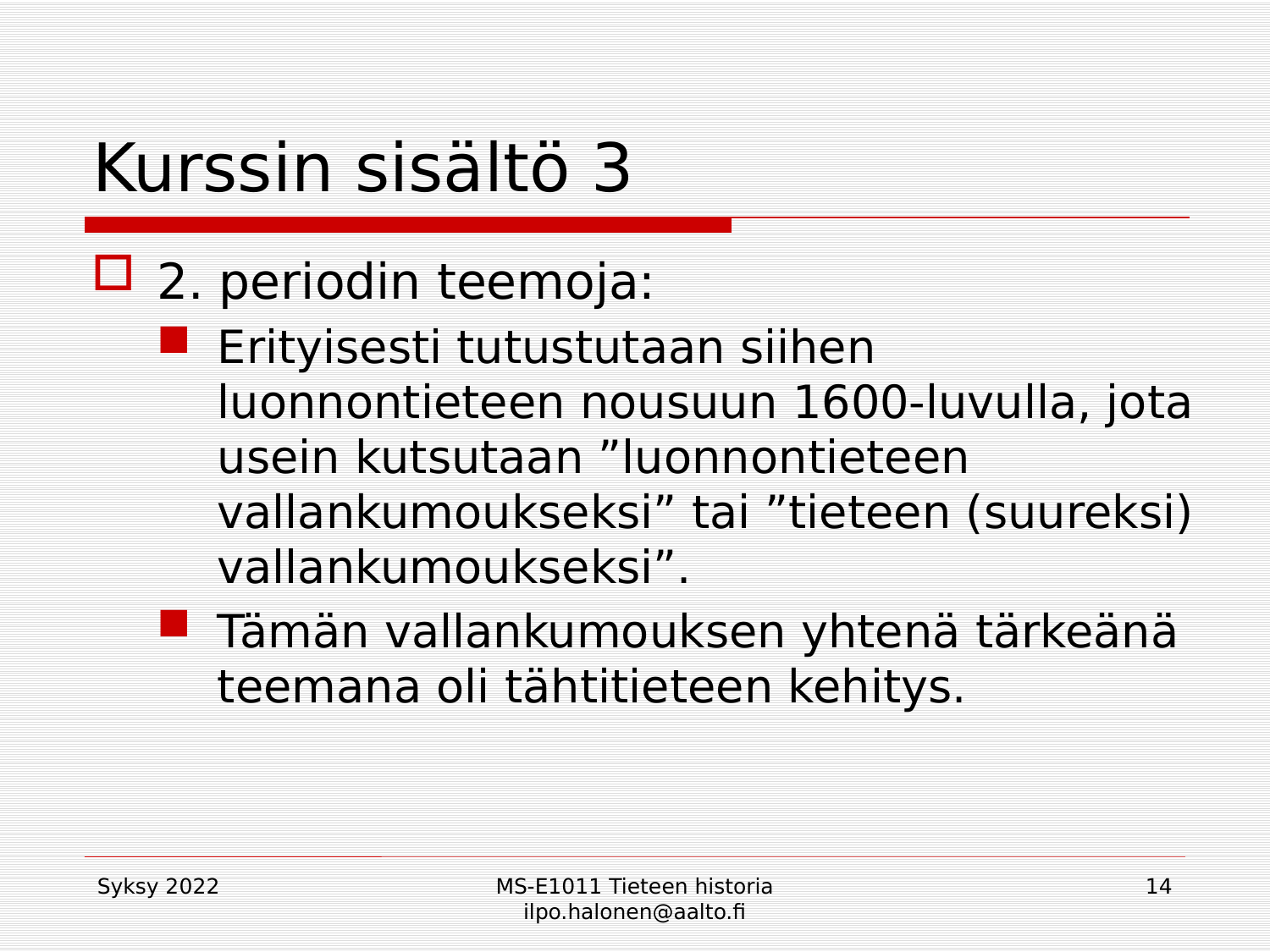

# Kurssin sisältö 3
2. periodin teemoja:
Erityisesti tutustutaan siihen luonnontieteen nousuun 1600-luvulla, jota usein kutsutaan ”luonnontieteen vallankumoukseksi” tai ”tieteen (suureksi) vallankumoukseksi”.
Tämän vallankumouksen yhtenä tärkeänä teemana oli tähtitieteen kehitys.

Syksy 2022
MS-E1011 Tieteen historia ilpo.halonen@aalto.fi
14